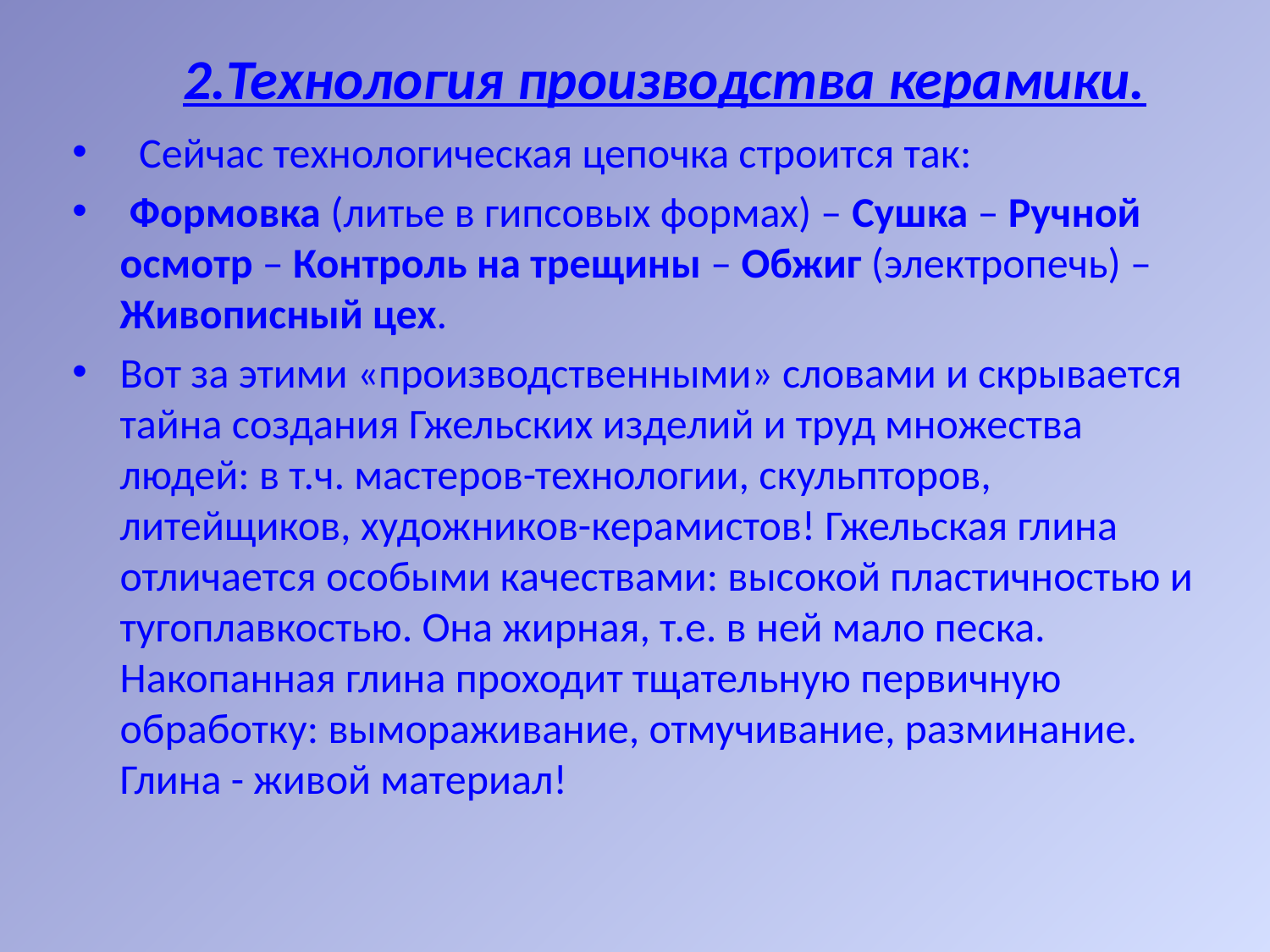

# 2.Технология производства керамики.
  Сейчас технологическая цепочка строится так:
 Формовка (литье в гипсовых формах) – Сушка – Ручной осмотр – Контроль на трещины – Обжиг (электропечь) –  Живописный цех.
Вот за этими «производственными» словами и скрывается тайна создания Гжельских изделий и труд множества людей: в т.ч. мастеров-технологии, скульпторов, литейщиков, художников-керамистов! Гжельская глина отличается особыми качествами: высокой пластичностью и тугоплавкостью. Она жирная, т.е. в ней мало песка. Накопанная глина проходит тщательную первичную обработку: вымораживание, отмучивание, разминание. Глина - живой материал!